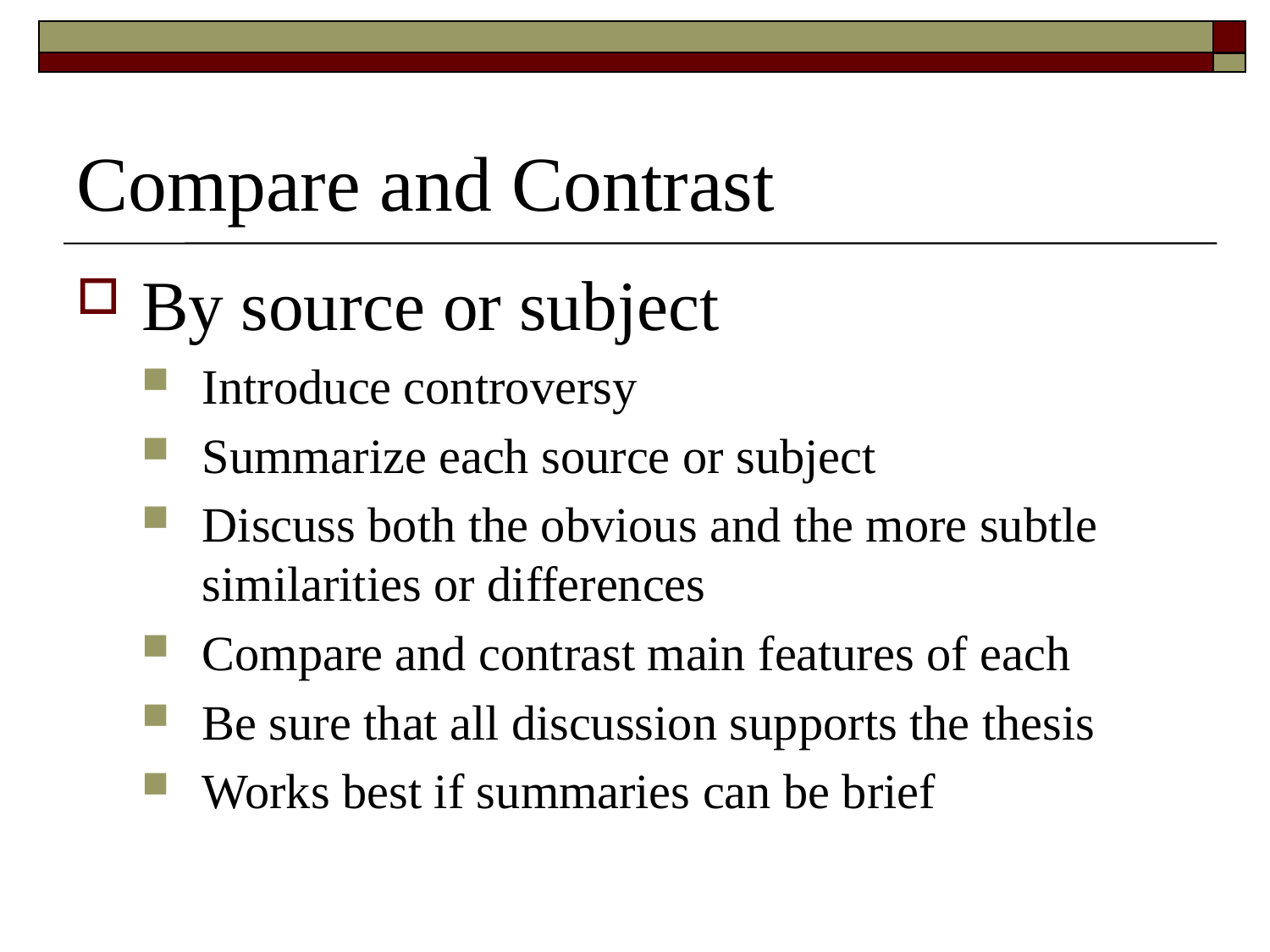

# Compare and Contrast
By source or subject
Introduce controversy
Summarize each source or subject
Discuss both the obvious and the more subtle similarities or differences
Compare and contrast main features of each
Be sure that all discussion supports the thesis
Works best if summaries can be brief